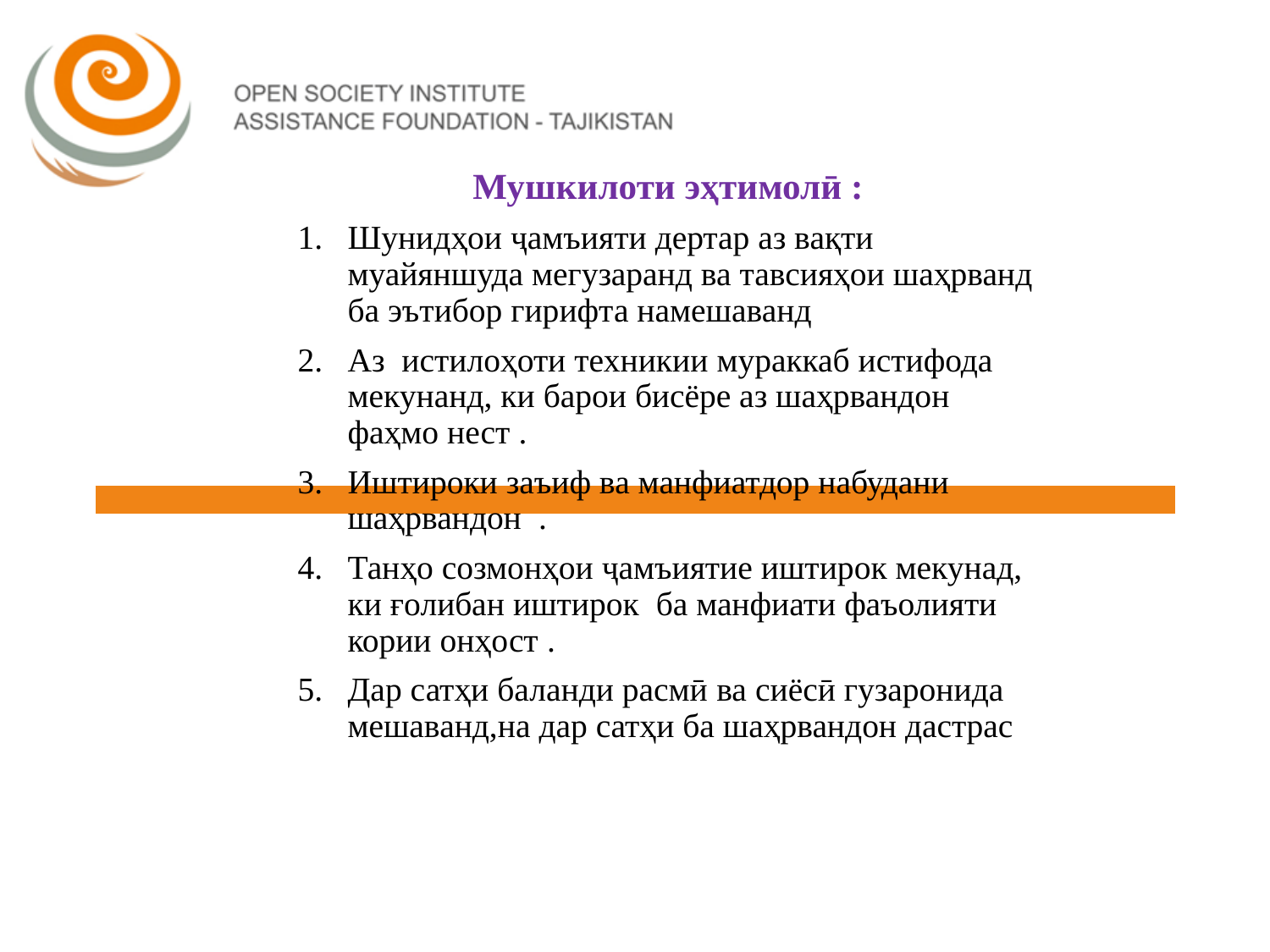

Мушкилоти эҳтимолӣ :
Шунидҳои ҷамъияти дертар аз вақти муайяншуда мегузаранд ва тавсияҳои шаҳрванд ба эътибор гирифта намешаванд
Аз  истилоҳоти техникии мураккаб истифода мекунанд, ки барои бисёре аз шаҳрвандон фаҳмо нест .
Иштироки заъиф ва манфиатдор набудани шаҳрвандон  .
Танҳо созмонҳои ҷамъиятие иштирок мекунад, ки ғолибан иштирок  ба манфиати фаъолияти кории онҳост .
Дар сатҳи баланди расмӣ ва сиёсӣ гузаронида мешаванд,на дар сатҳи ба шаҳрвандон дастрас